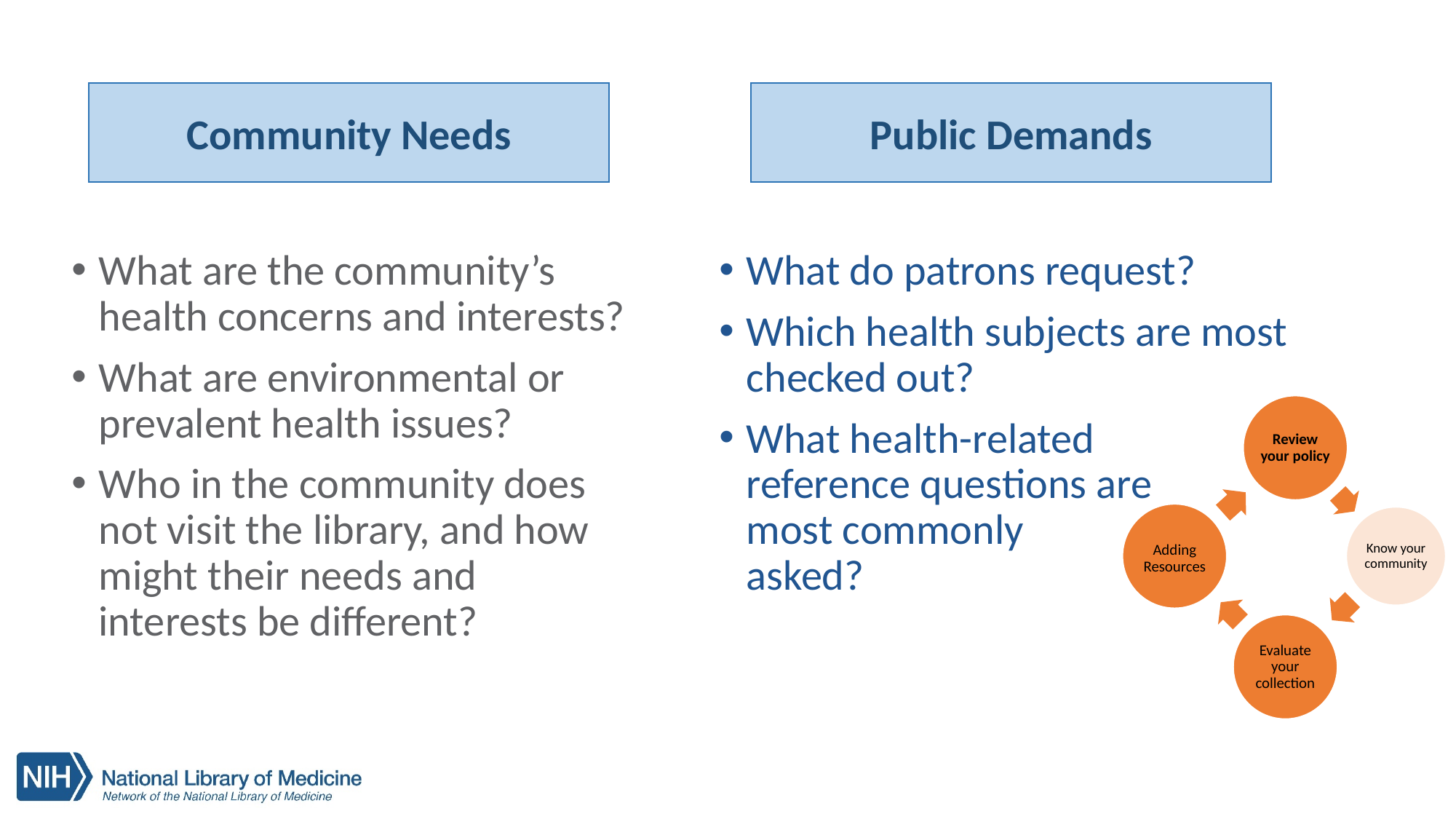

# Community needs		Public Demands
Community Needs
Public Demands
What do patrons request?
Which health subjects are most checked out?
What health-related
reference questions are
most commonly
asked?

What are the community’s health concerns and interests?
What are environmental or prevalent health issues?
Who in the community does not visit the library, and how might their needs and
interests be different?

Review your policy

Know your community

Evaluate your collection

Adding Resources